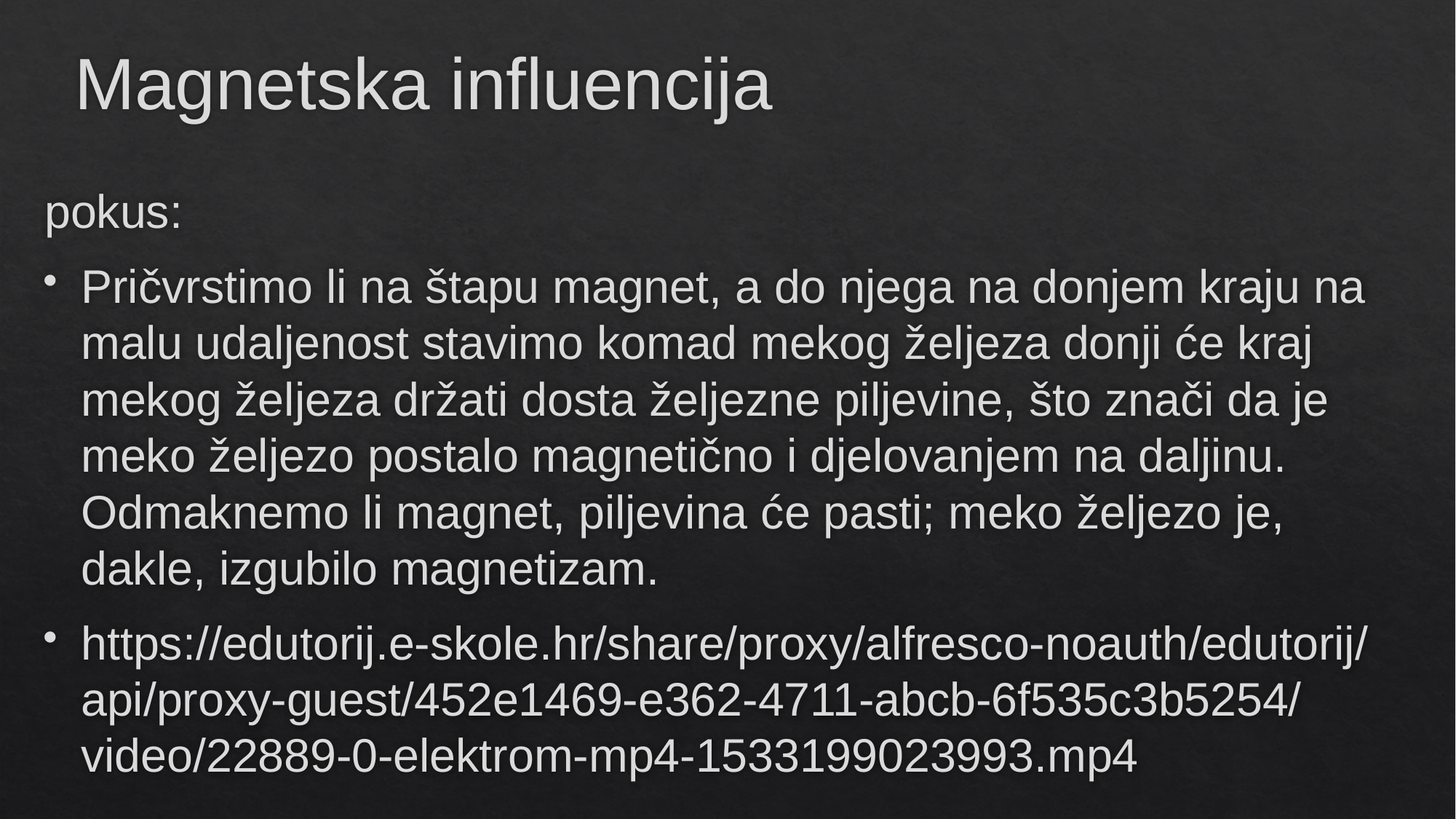

# Magnetska influencija
pokus:
Pričvrstimo li na štapu magnet, a do njega na donjem kraju na malu udaljenost stavimo komad mekog željeza donji će kraj mekog željeza držati dosta željezne piljevine, što znači da je meko željezo postalo magnetično i djelovanjem na daljinu. Odmaknemo li magnet, piljevina će pasti; meko željezo je, dakle, izgubilo magnetizam.
https://edutorij.e-skole.hr/share/proxy/alfresco-noauth/edutorij/api/proxy-guest/452e1469-e362-4711-abcb-6f535c3b5254/video/22889-0-elektrom-mp4-1533199023993.mp4